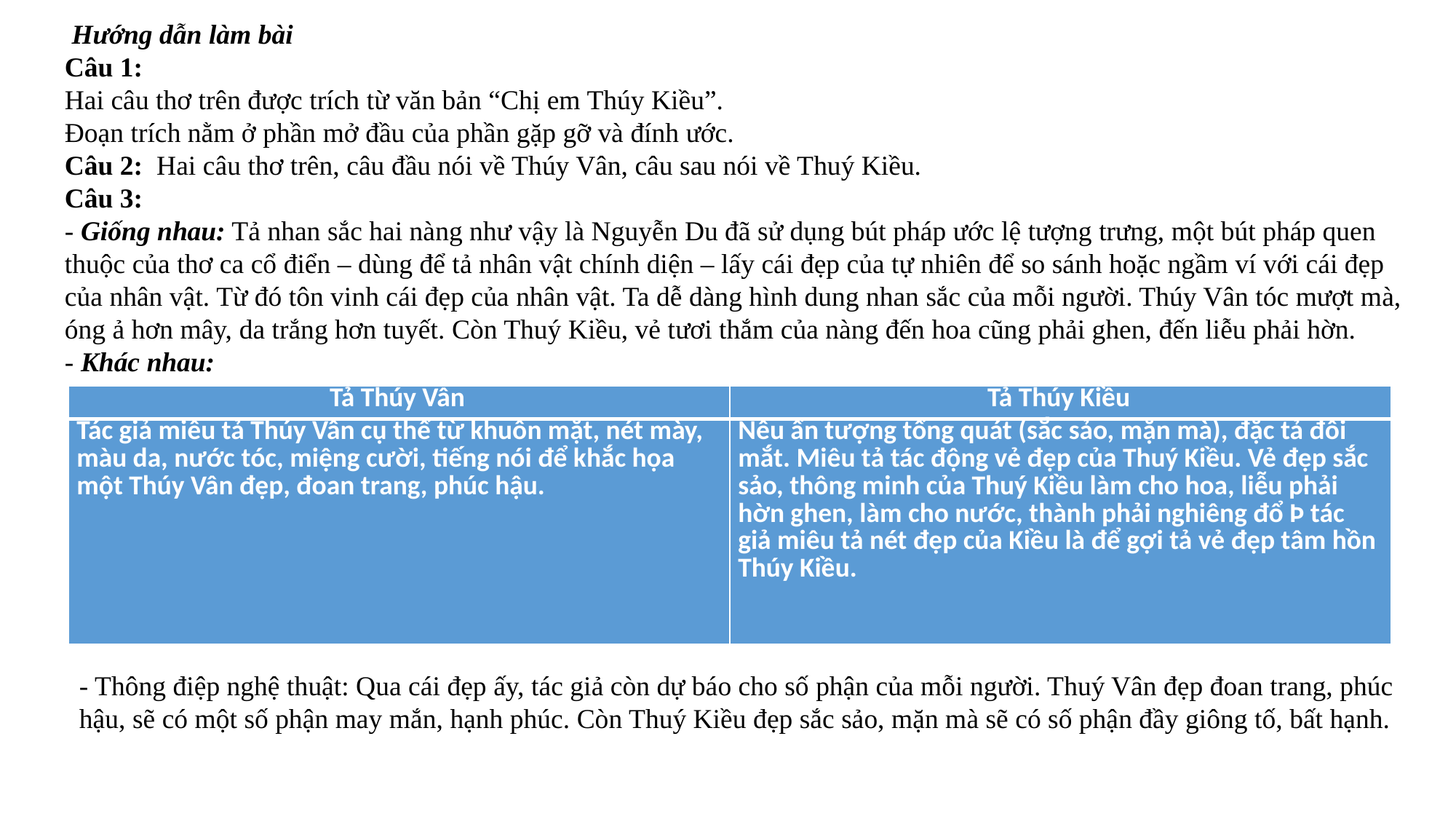

Hướng dẫn làm bài
Câu 1:
Hai câu thơ trên được trích từ văn bản “Chị em Thúy Kiều”.
Đoạn trích nằm ở phần mở đầu của phần gặp gỡ và đính ước.
Câu 2:  Hai câu thơ trên, câu đầu nói về Thúy Vân, câu sau nói về Thuý Kiều.
Câu 3:
- Giống nhau: Tả nhan sắc hai nàng như vậy là Nguyễn Du đã sử dụng bút pháp ước lệ tượng trưng, một bút pháp quen thuộc của thơ ca cổ điển – dùng để tả nhân vật chính diện – lấy cái đẹp của tự nhiên để so sánh hoặc ngầm ví với cái đẹp của nhân vật. Từ đó tôn vinh cái đẹp của nhân vật. Ta dễ dàng hình dung nhan sắc của mỗi người. Thúy Vân tóc mượt mà, óng ả hơn mây, da trắng hơn tuyết. Còn Thuý Kiều, vẻ tươi thắm của nàng đến hoa cũng phải ghen, đến liễu phải hờn.
- Khác nhau:
| Tả Thúy Vân | Tả Thúy Kiều |
| --- | --- |
| Tác giả miêu tả Thúy Vân cụ thể từ khuôn mặt, nét mày, màu da, nước tóc, miệng cười, tiếng nói để khắc họa một Thúy Vân đẹp, đoan trang, phúc hậu. | Nêu ấn tượng tổng quát (sắc sảo, mặn mà), đặc tả đôi mắt. Miêu tả tác động vẻ đẹp của Thuý Kiều. Vẻ đẹp sắc sảo, thông minh của Thuý Kiều làm cho hoa, liễu phải hờn ghen, làm cho nước, thành phải nghiêng đổ Þ tác giả miêu tả nét đẹp của Kiều là để gợi tả vẻ đẹp tâm hồn Thúy Kiều. |
- Thông điệp nghệ thuật: Qua cái đẹp ấy, tác giả còn dự báo cho số phận của mỗi người. Thuý Vân đẹp đoan trang, phúc hậu, sẽ có một số phận may mắn, hạnh phúc. Còn Thuý Kiều đẹp sắc sảo, mặn mà sẽ có số phận đầy giông tố, bất hạnh.